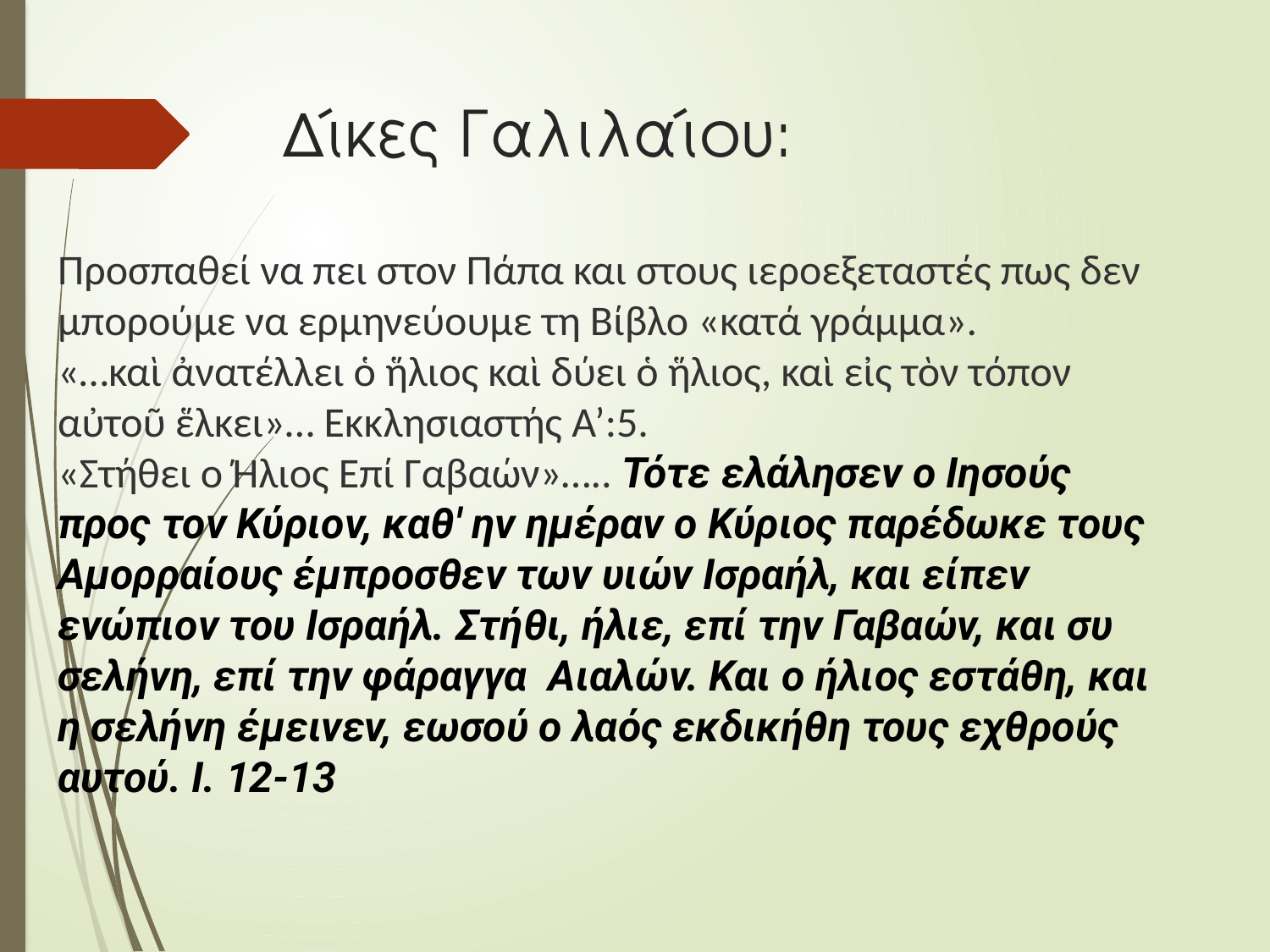

# Δίκες Γαλιλαίου:
Προσπαθεί να πει στον Πάπα και στους ιεροεξεταστές πως δεν μπορούμε να ερμηνεύουμε τη Βίβλο «κατά γράμμα».
«…καὶ ἀνατέλλει ὁ ἥλιος καὶ δύει ὁ ἥλιος, καὶ εἰς τὸν τόπον αὐτοῦ ἕλκει»… Εκκλησιαστής Α’:5.
«Στήθει ο Ήλιος Επί Γαβαών»….. Τότε ελάλησεν ο Ιησούς προς τον Κύριον, καθ' ην ημέραν ο Κύριος παρέδωκε τους Αμορραίους έμπροσθεν των υιών Ισραήλ, και είπεν ενώπιον του Ισραήλ. Στήθι, ήλιε, επί την Γαβαών, και συ σελήνη, επί την φάραγγα  Αιαλών. Και ο ήλιος εστάθη, και η σελήνη έμεινεν, εωσού ο λαός εκδικήθη τους εχθρούς αυτού. Ι. 12-13